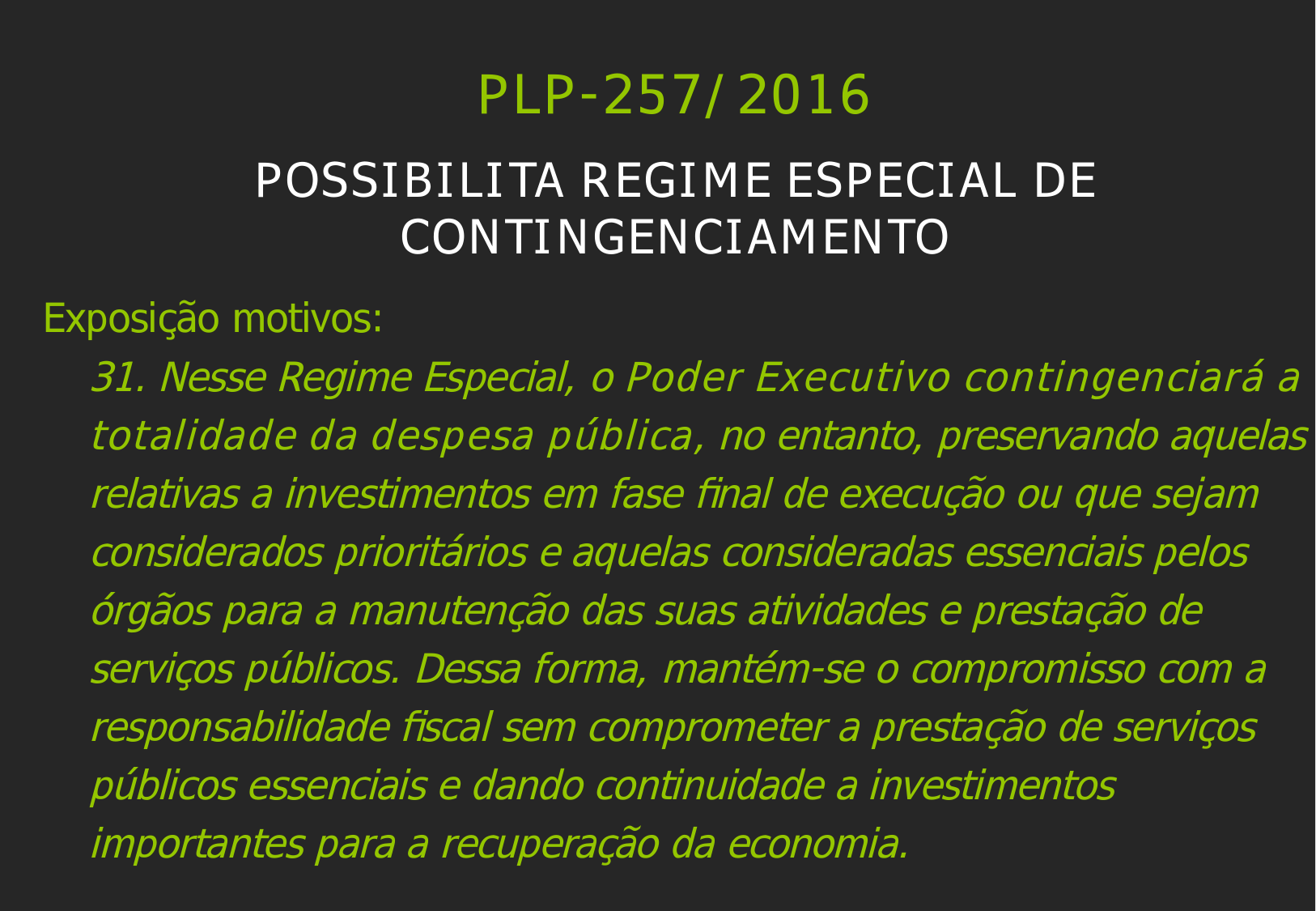

PLP-257/2016

POSSIBILITA REGIME ESPECIAL DE CONTINGENCIAMENTO
 Exposição motivos:
31. Nesse Regime Especial, o Poder Executivo contingenciará a totalidade da despesa pública, no entanto, preservando aquelas relativas a investimentos em fase final de execução ou que sejam considerados prioritários e aquelas consideradas essenciais pelos órgãos para a manutenção das suas atividades e prestação de serviços públicos. Dessa forma, mantém-se o compromisso com a responsabilidade fiscal sem comprometer a prestação de serviços públicos essenciais e dando continuidade a investimentos importantes para a recuperação da economia.